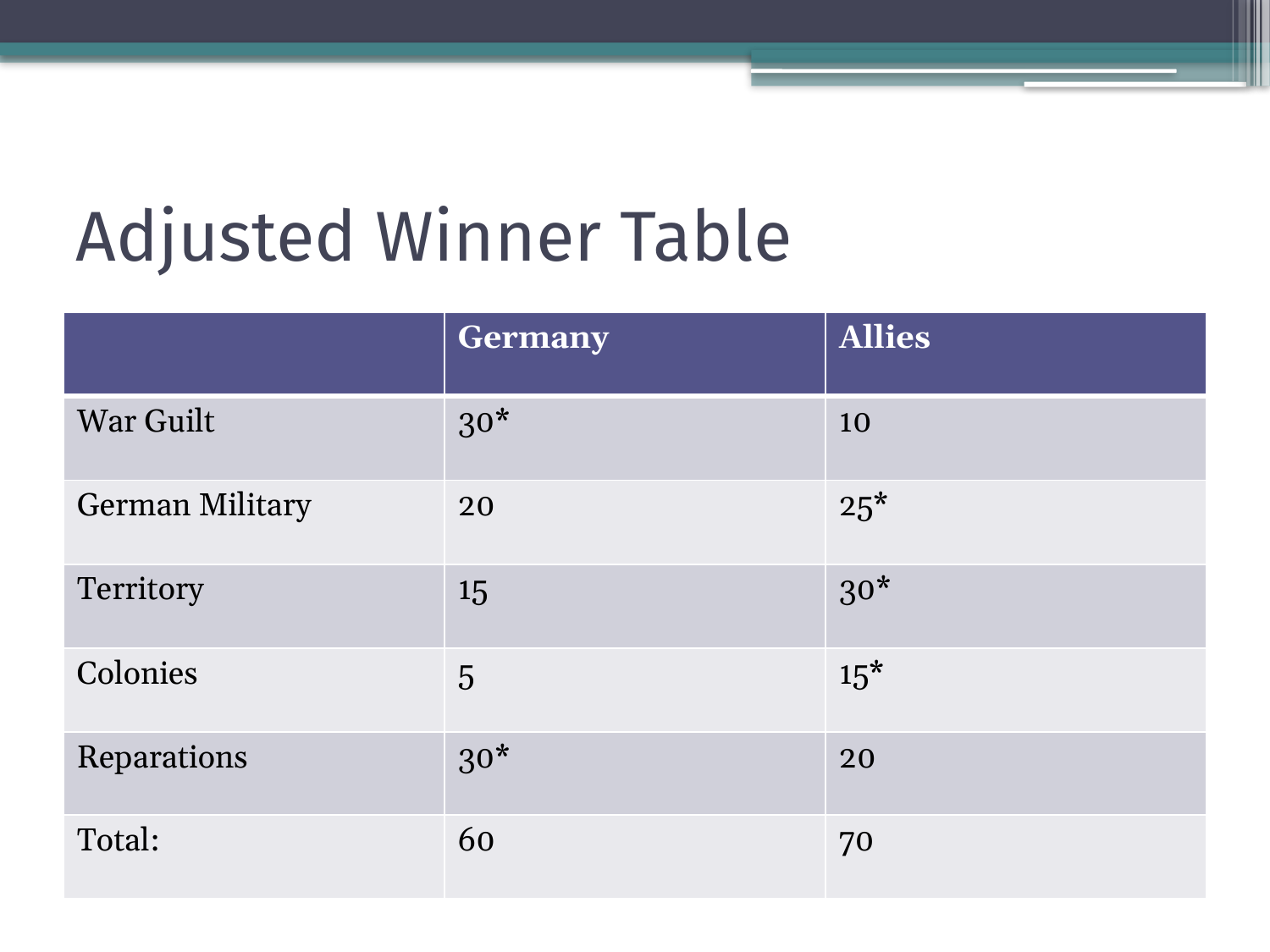

# Adjusted Winner Table
|  | Germany | Allies |
| --- | --- | --- |
| War Guilt | 30\* | 10 |
| German Military | 20 | 25\* |
| Territory | 15 | 30\* |
| Colonies | 5 | 15\* |
| Reparations | 30\* | 20 |
| Total: | 60 | 70 |